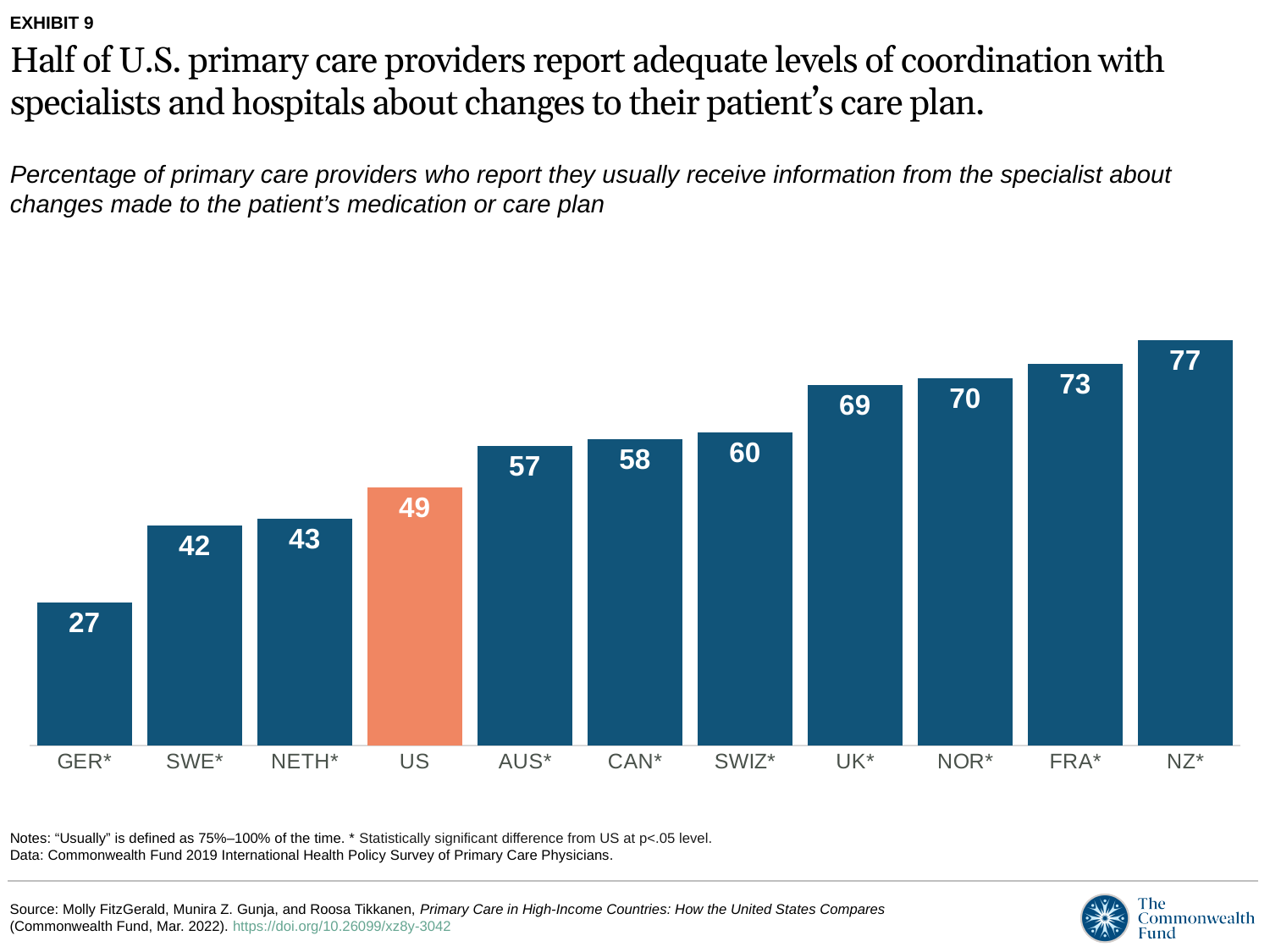

EXHIBIT 9
Half of U.S. primary care providers report adequate levels of coordination with specialists and hospitals about changes to their patient’s care plan.
Percentage of primary care providers who report they usually receive information from the specialist about changes made to the patient’s medication or care plan

### Chart

| Category | Percent of PCPs |
|---|---|
| GER* | 27.22 |
| SWE* | 42.03 |
| NETH* | 43.36 |
| US | 49.34 |
| AUS* | 57.21000000000001 |
| CAN* | 58.489999999999995 |
| SWIZ* | 59.870000000000005 |
| UK* | 68.85 |
| NOR* | 70.13000000000001 |
| FRA* | 72.96000000000001 |
| NZ* | 77.49000000000001 |
Notes: “Usually” is defined as 75%–100% of the time. * Statistically significant difference from US at p<.05 level.
Data: Commonwealth Fund 2019 International Health Policy Survey of Primary Care Physicians.